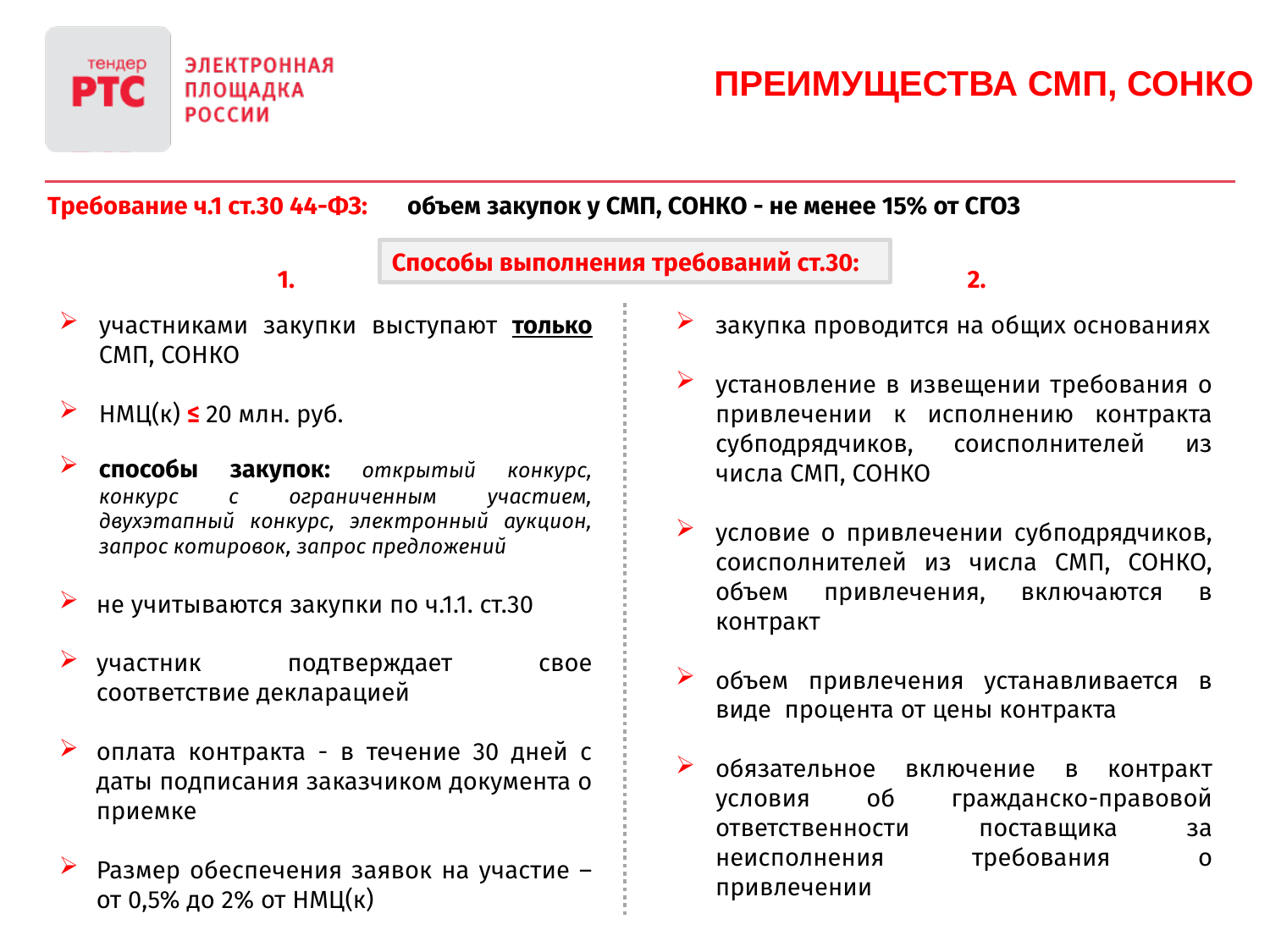

Преимущества СМП, СОНКО
объем закупок у СМП, СОНКО - не менее 15% от СГОЗ

Требование ч.1 ст.30 44-ФЗ:
Способы выполнения требований ст.30:
2.
1.
участниками закупки выступают только СМП, СОНКО

НМЦ(к) ≤ 20 млн. руб.

способы закупок: открытый конкурс, конкурс с ограниченным участием, двухэтапный конкурс, электронный аукцион, запрос котировок, запрос предложений

не учитываются закупки по ч.1.1. ст.30

участник подтверждает свое соответствие декларацией

оплата контракта - в течение 30 дней с даты подписания заказчиком документа о приемке

Размер обеспечения заявок на участие – от 0,5% до 2% от НМЦ(к)

закупка проводится на общих основаниях

установление в извещении требования о привлечении к исполнению контракта субподрядчиков, соисполнителей из числа СМП, СОНКО

условие о привлечении субподрядчиков, соисполнителей из числа СМП, СОНКО, объем привлечения, включаются в контракт

объем привлечения устанавливается в виде  процента от цены контракта

обязательное включение в контракт условия об гражданско-правовой ответственности поставщика за неисполнения требования о привлечении